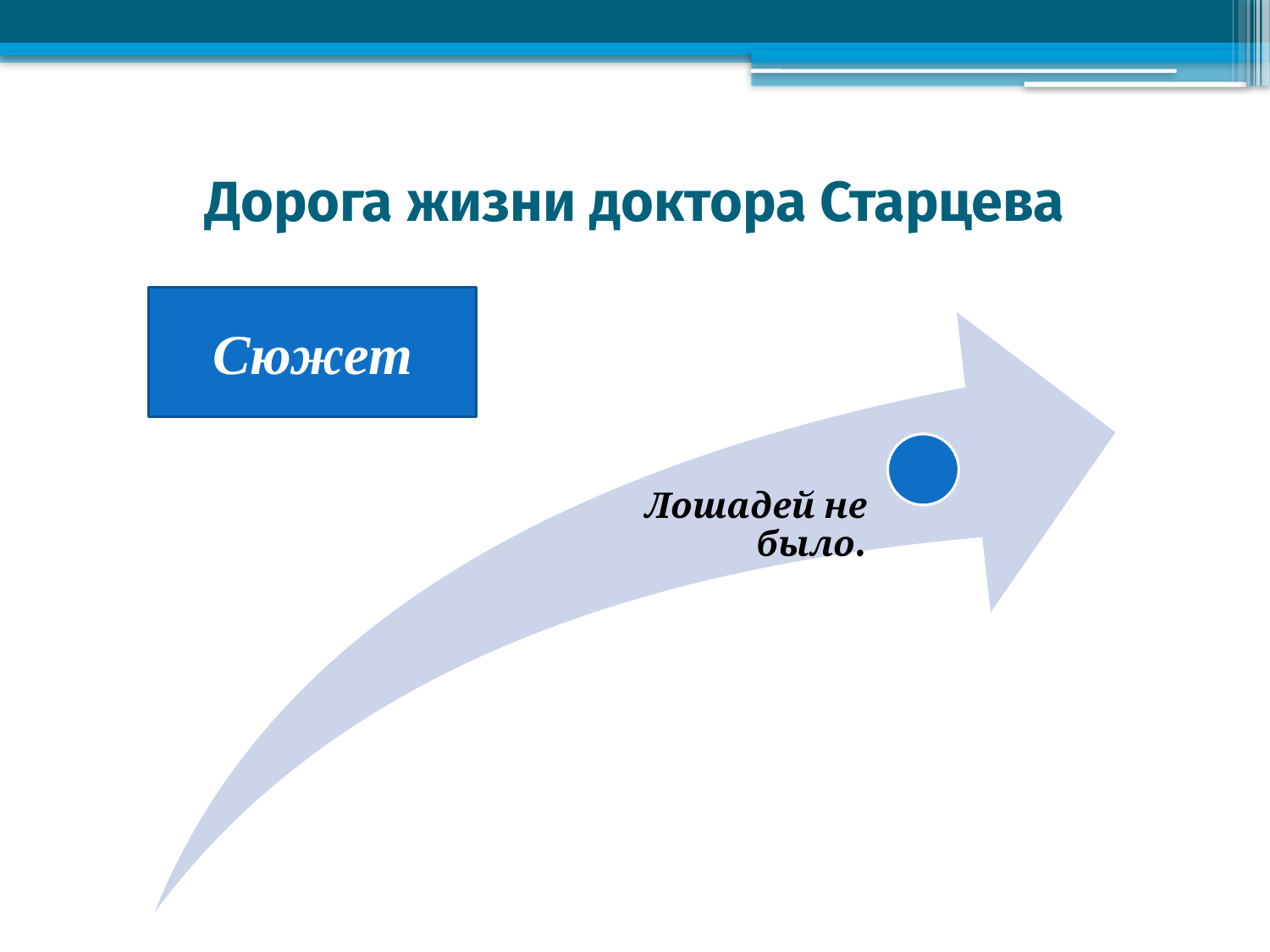

# Дорога жизни доктора Старцева
Сюжет
Лошадей не было.